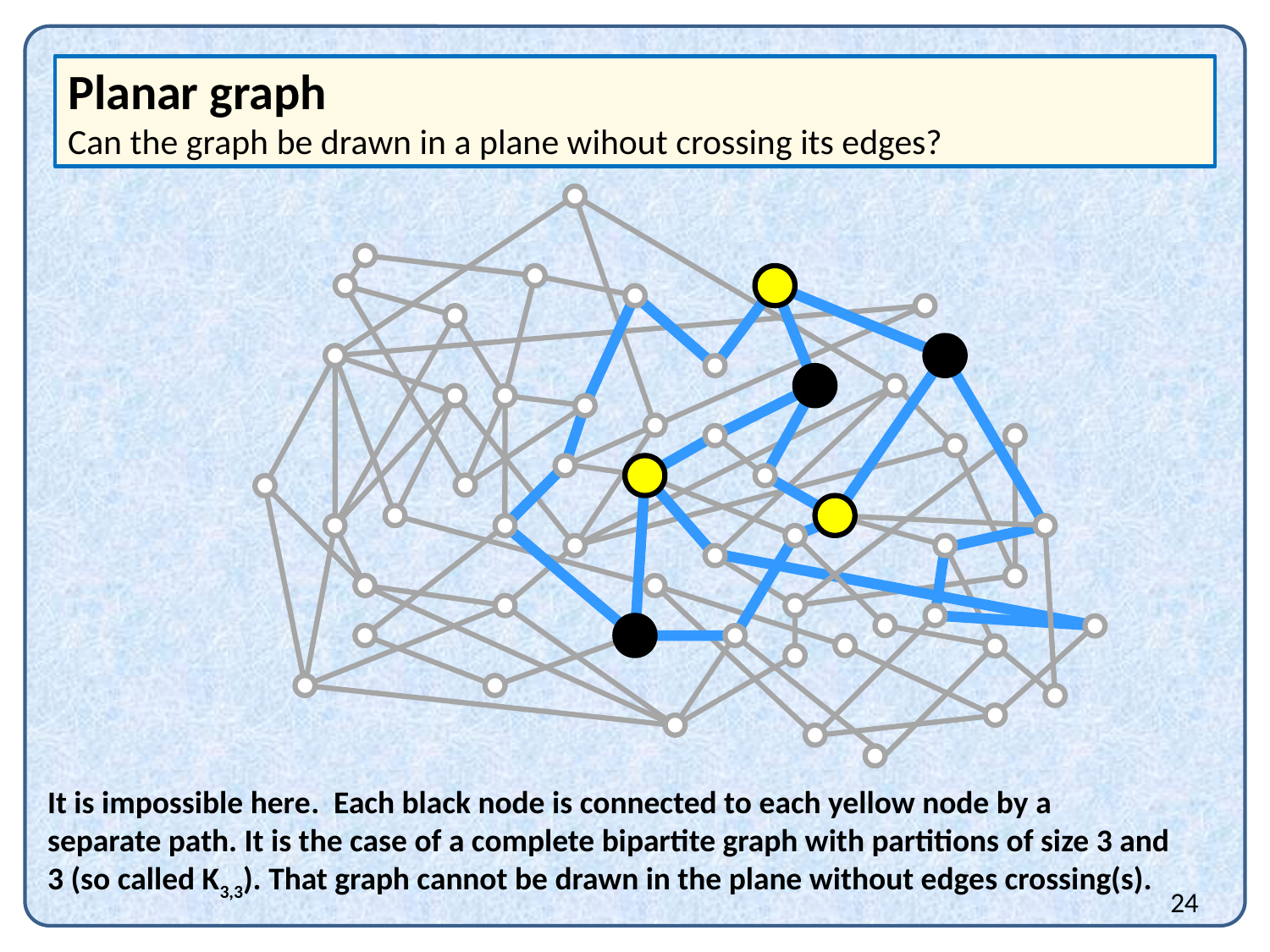

Planar graph
Can the graph be drawn in a plane wihout crossing its edges?

It is impossible here.  Each black node is connected to each yellow node by a separate path. It is the case of a complete bipartite graph with partitions of size 3 and 3 (so called K3,3). That graph cannot be drawn in the plane without edges crossing(s).
24